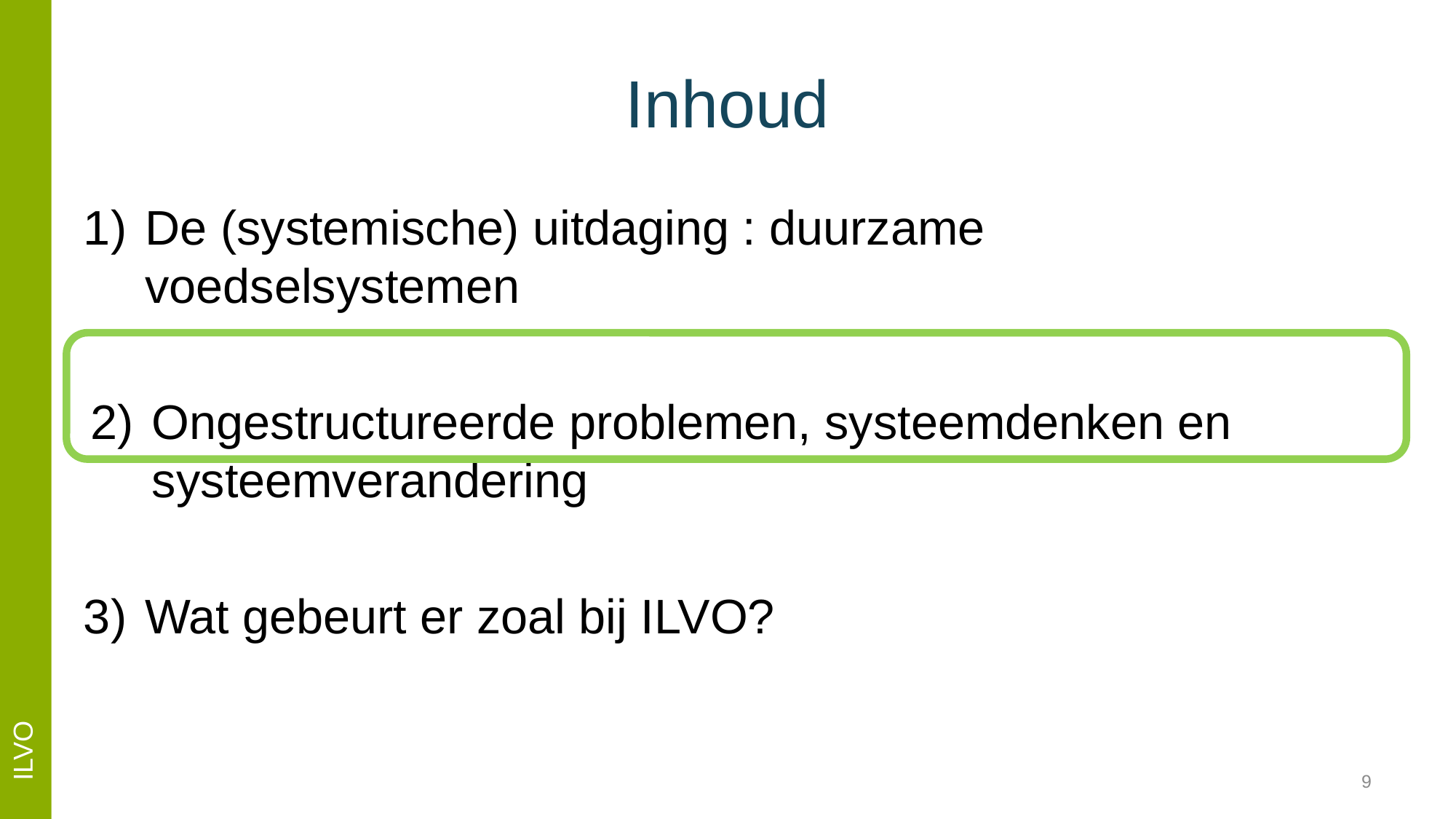

# Inhoud
De (systemische) uitdaging : duurzame voedselsystemen

Ongestructureerde problemen, systeemdenken en systeemverandering

Wat gebeurt er zoal bij ILVO?

9